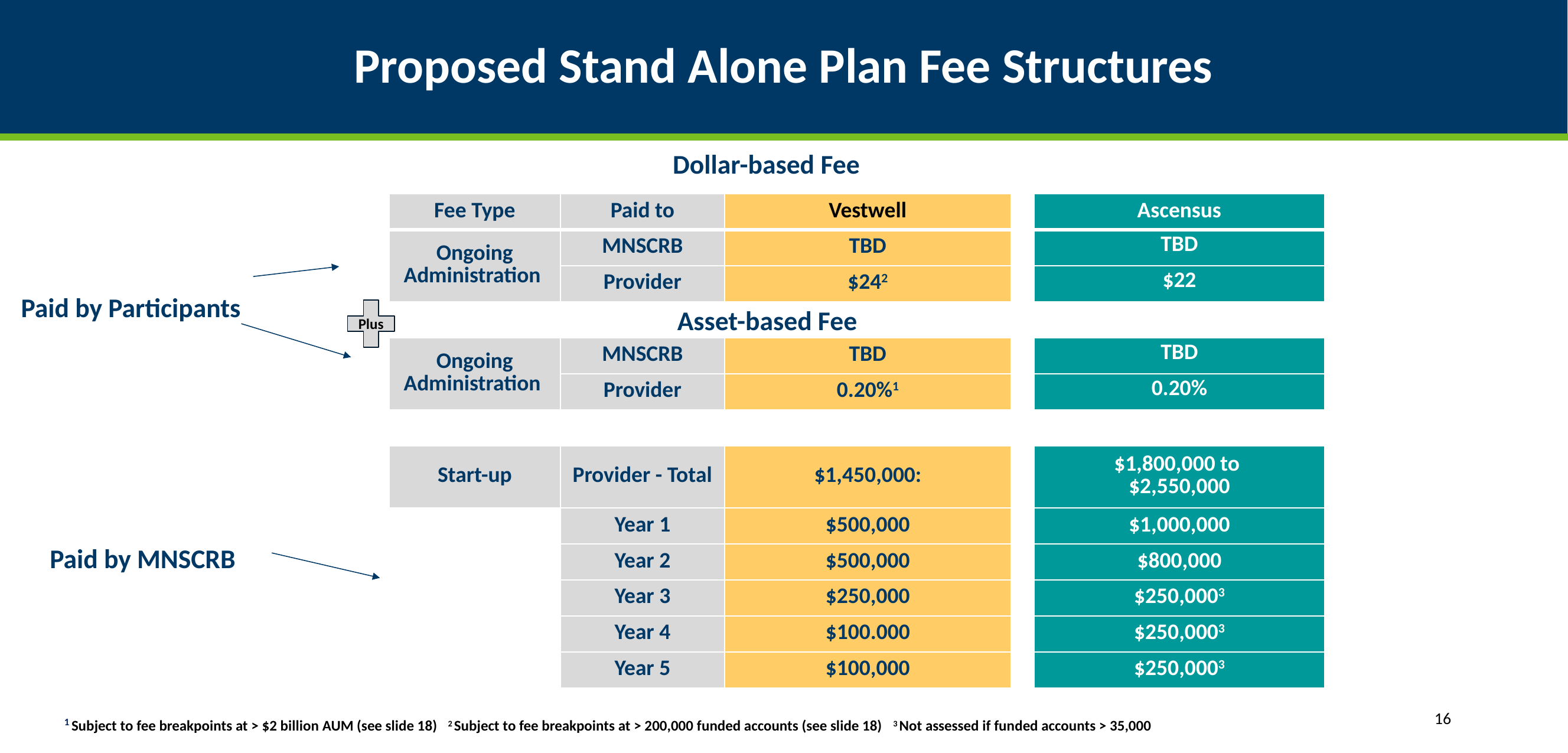

# Proposed Stand Alone Plan Fee Structures
Dollar-based Fee
| Fee Type | Paid to | Vestwell |  | Ascensus |  |
| --- | --- | --- | --- | --- | --- |
| Ongoing Administration | MNSCRB | TBD |  | TBD |  |
|  | Provider | $242 |  | $22 |  |
|  |  |  |  | 0.20% |  |
| Ongoing Administration | MNSCRB | TBD |  | TBD |  |
|  | Provider | 0.20%1 |  | 0.20% |  |
|  |  |  |  |  |  |
| Start-up | Provider - Total | $1,450,000: |  | $1,800,000 to $2,550,000 |  |
|  | Year 1 | $500,000 |  | $1,000,000 |  |
|  | Year 2 | $500,000 |  | $800,000 |  |
|  | Year 3 | $250,000 |  | $250,0003 |  |
|  | Year 4 | $100.000 |  | $250,0003 |  |
|  | Year 5 | $100,000 |  | $250,0003 |  |
Paid by Participants
Plus
Asset-based Fee
Paid by MNSCRB
16
1 Subject to fee breakpoints at > $2 billion AUM (see slide 18)   2 Subject to fee breakpoints at > 200,000 funded accounts (see slide 18)   3 Not assessed if funded accounts > 35,000